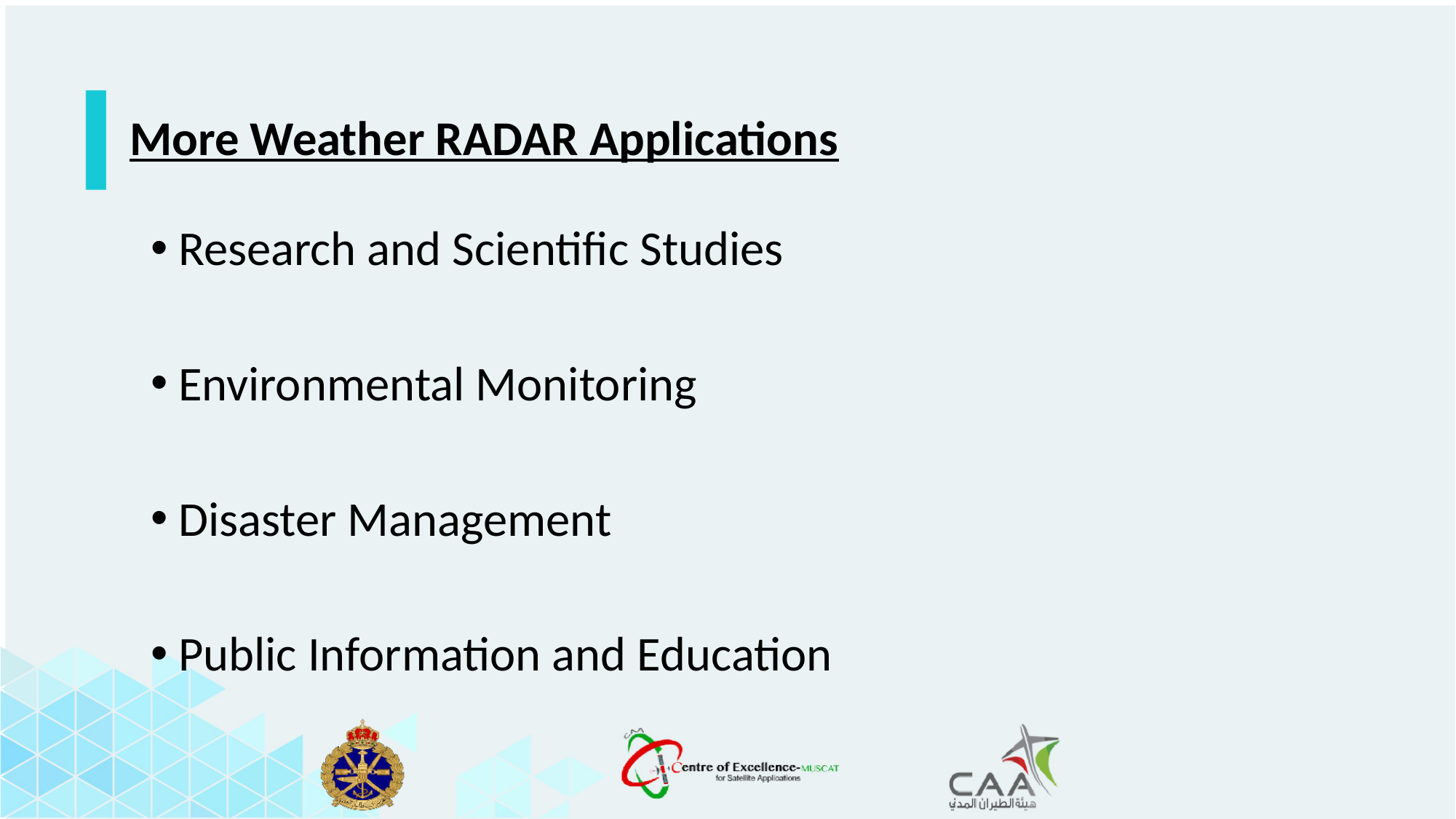

More Weather RADAR Applications
Research and Scientific Studies

Environmental Monitoring

Disaster Management

Public Information and Education